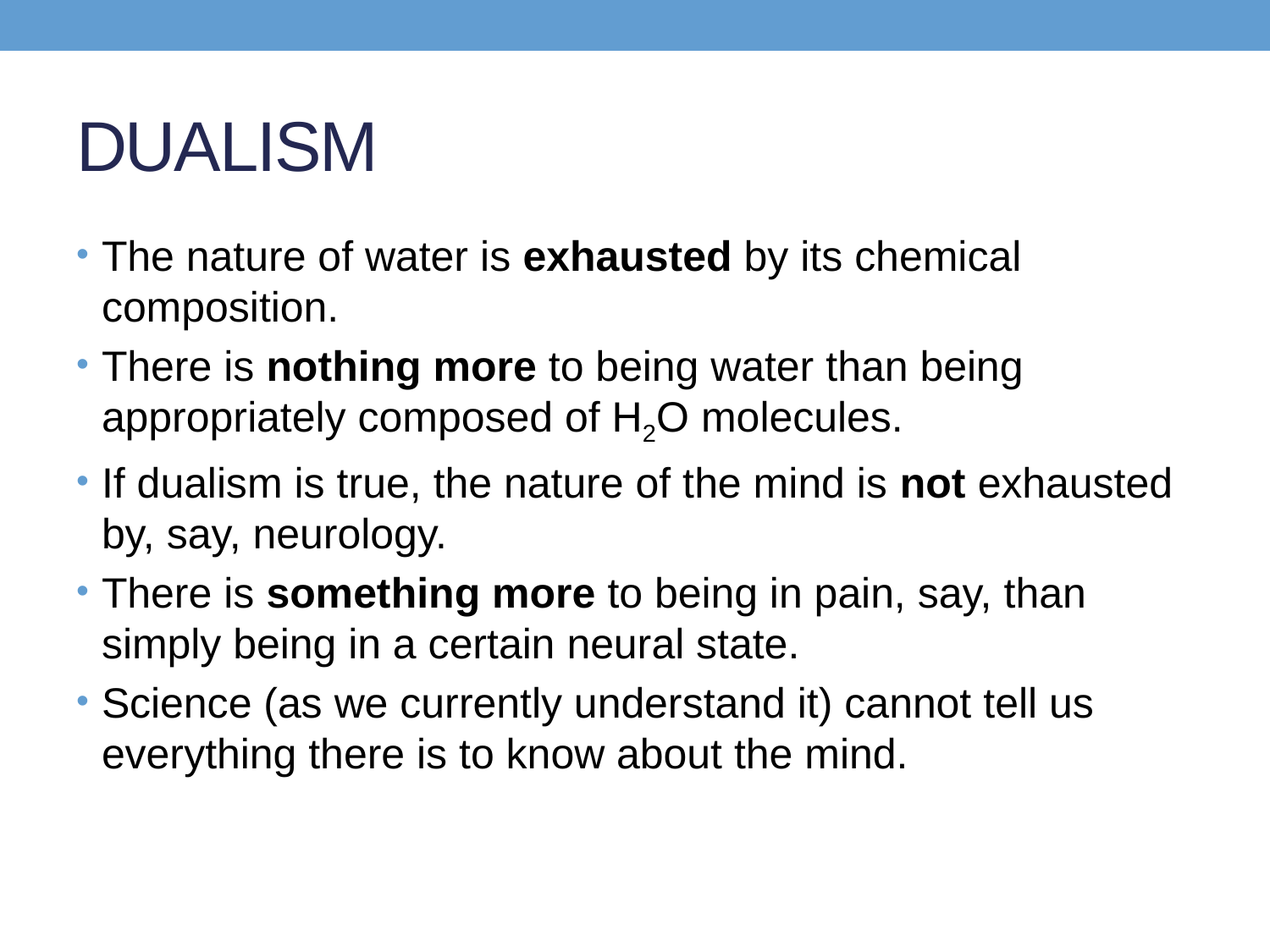

# DUALISM
The nature of water is exhausted by its chemical composition.
There is nothing more to being water than being appropriately composed of H2O molecules.
If dualism is true, the nature of the mind is not exhausted by, say, neurology.
There is something more to being in pain, say, than simply being in a certain neural state.
Science (as we currently understand it) cannot tell us everything there is to know about the mind.